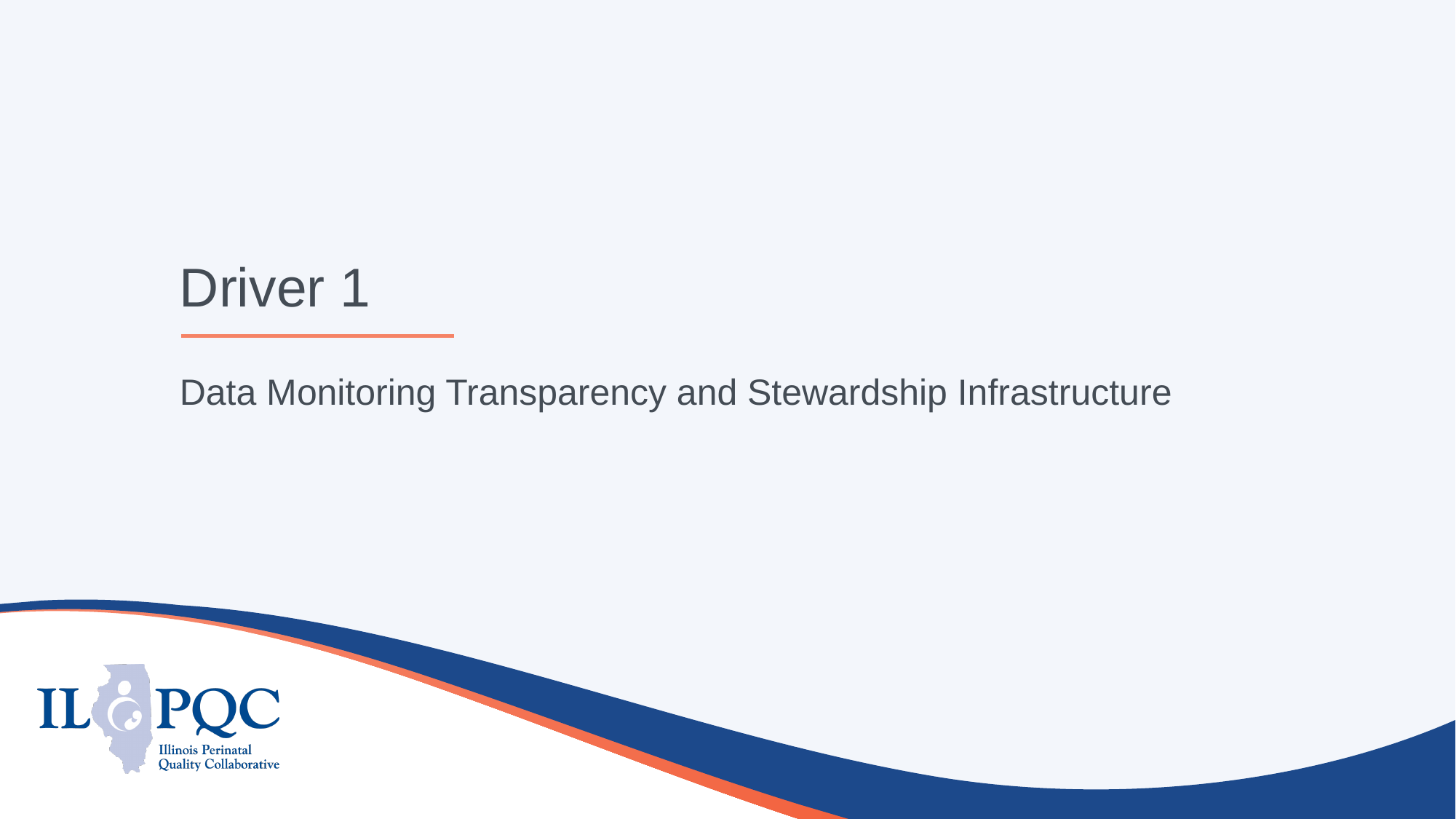

# Driver 1
Data Monitoring Transparency and Stewardship Infrastructure